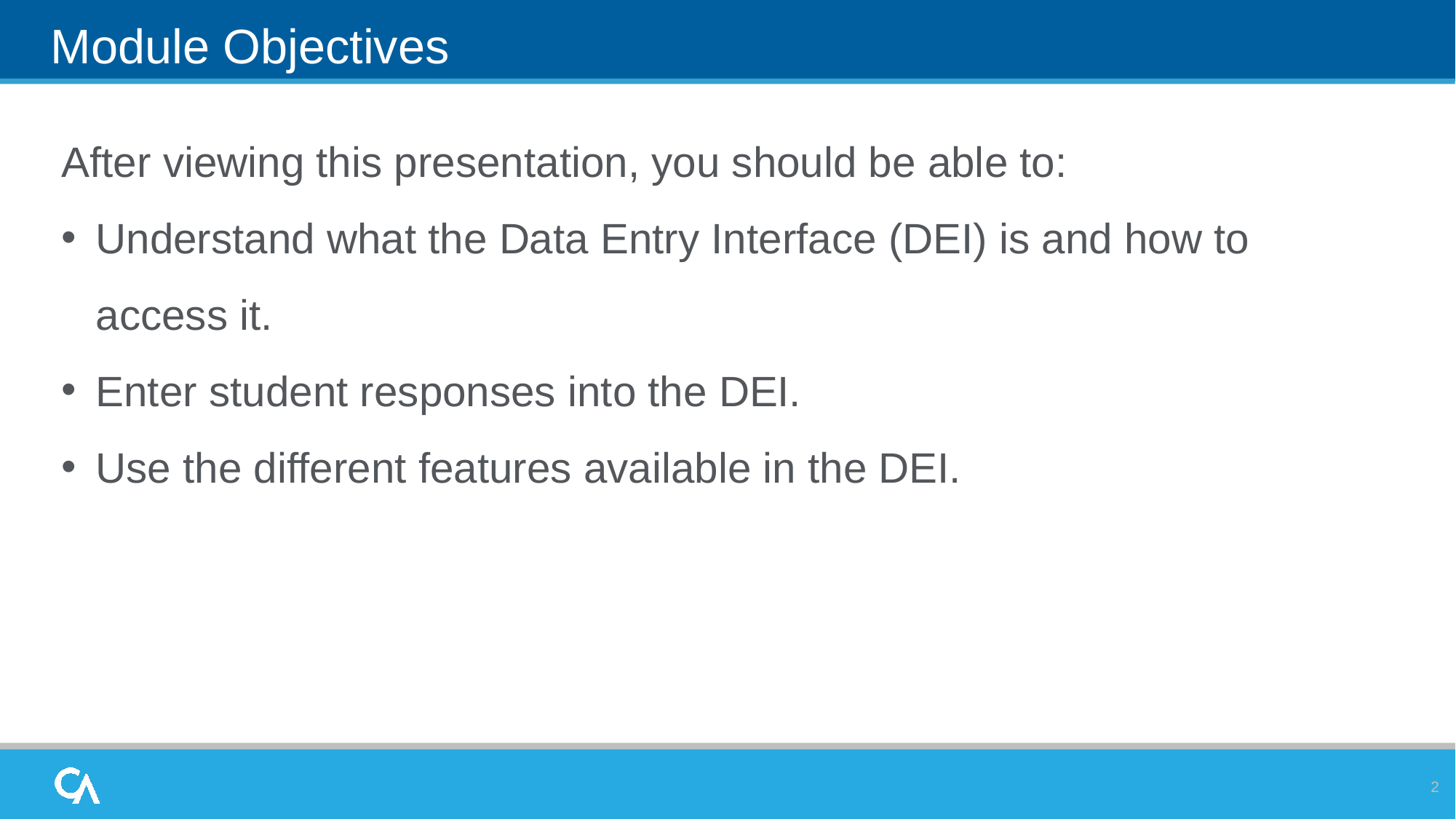

# Module Objectives
After viewing this presentation, you should be able to:
Understand what the Data Entry Interface (DEI) is and how to access it.
Enter student responses into the DEI.
Use the different features available in the DEI.
2